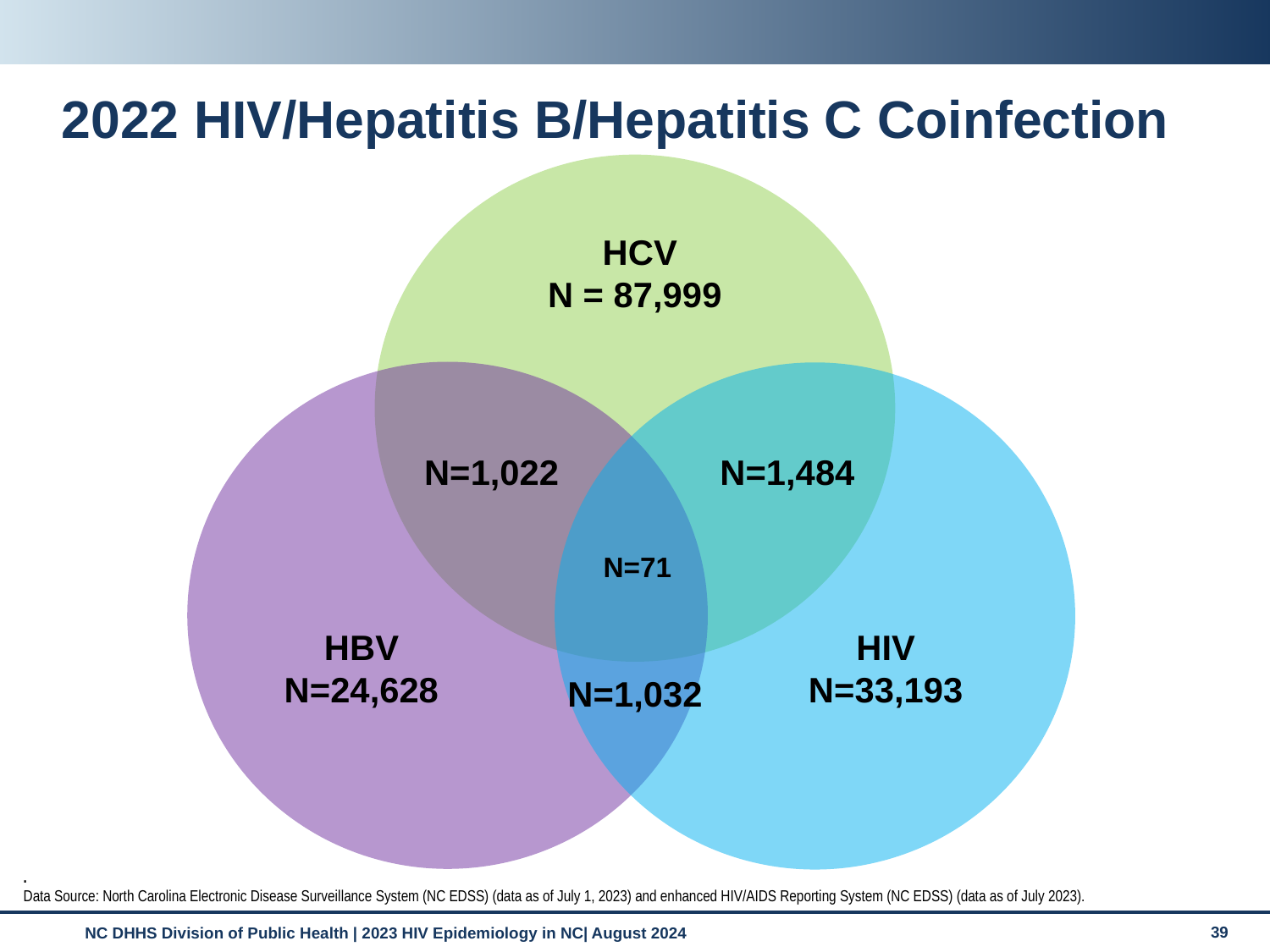

# 2022 HIV/Hepatitis B/Hepatitis C Coinfection

 HCV
N = 87,999

N=1,022
N=1,484
N=71
HBV
N=24,628
HIV
N=33,193
N=1,032
.
Data Source: North Carolina Electronic Disease Surveillance System (NC EDSS) (data as of July 1, 2023) and enhanced HIV/AIDS Reporting System (NC EDSS) (data as of July 2023).